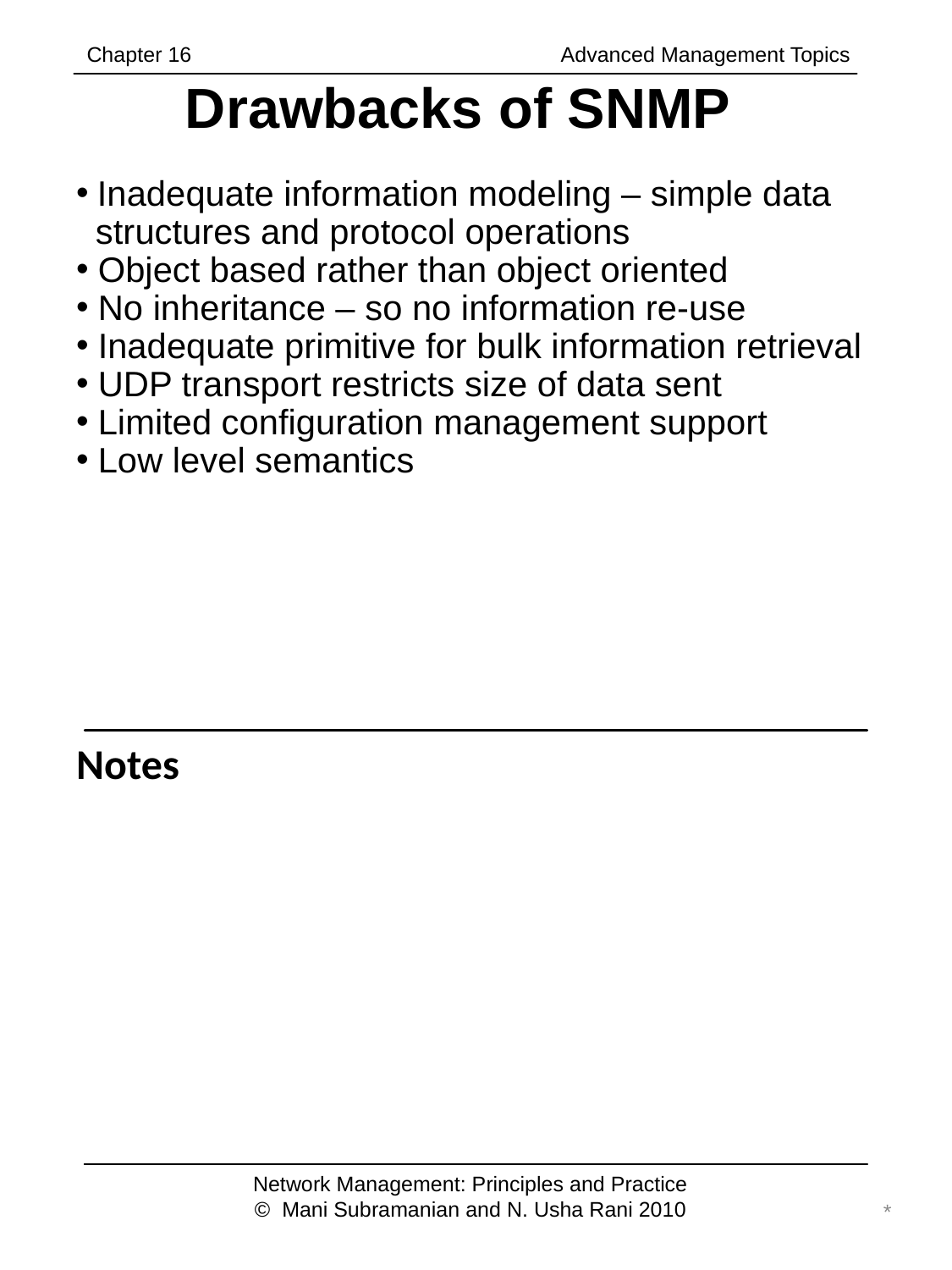

Chapter 16		     	                Advanced Management Topics
# Drawbacks of SNMP
 Inadequate information modeling – simple data
  structures and protocol operations
 Object based rather than object oriented
 No inheritance – so no information re-use
 Inadequate primitive for bulk information retrieval
 UDP transport restricts size of data sent
 Limited configuration management support
 Low level semantics
Notes

Network Management: Principles and Practice
©  Mani Subramanian and N. Usha Rani 2010

*